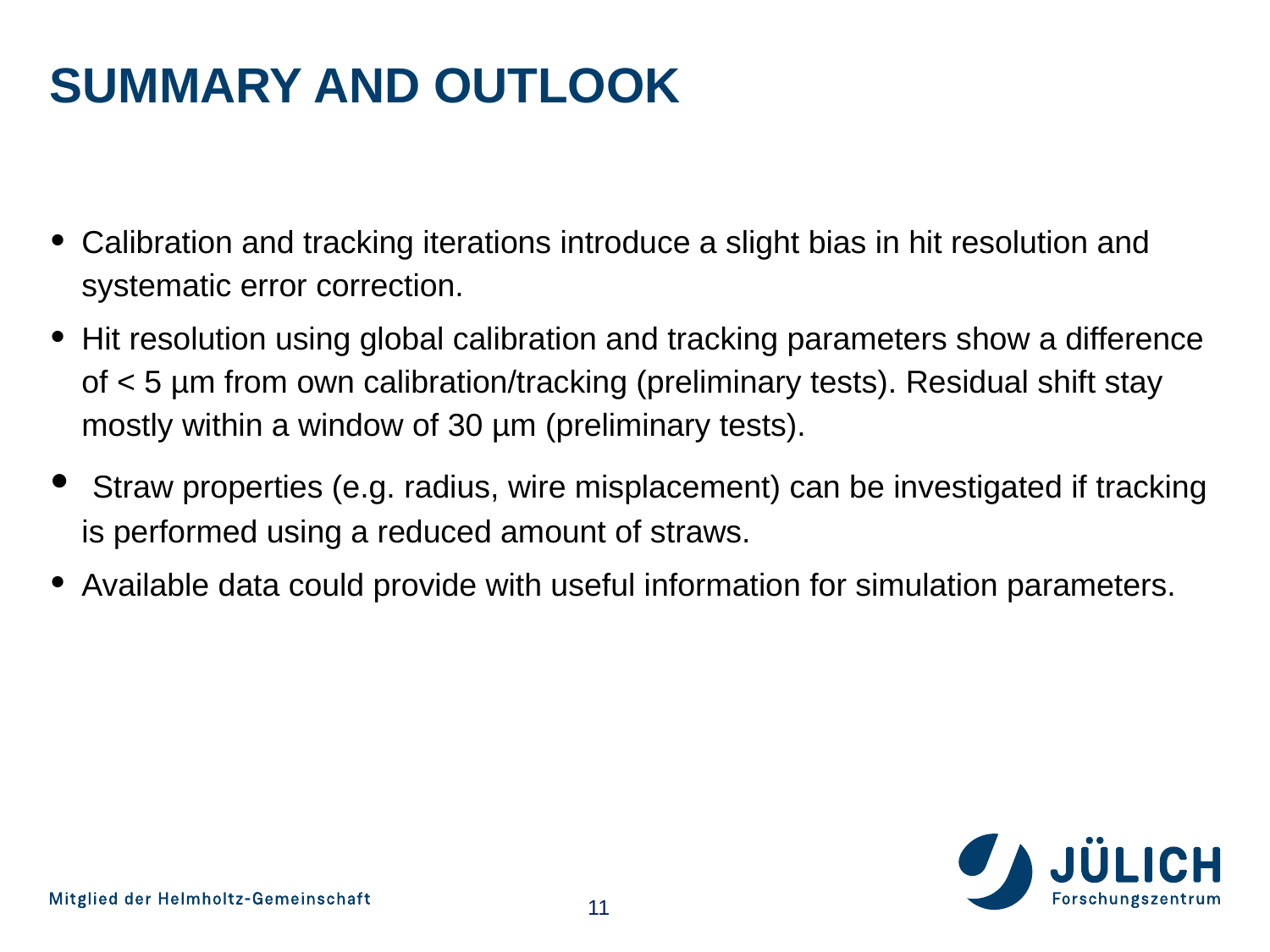

# Summary and outlook
Calibration and tracking iterations introduce a slight bias in hit resolution and systematic error correction.
Hit resolution using global calibration and tracking parameters show a difference of < 5 µm from own calibration/tracking (preliminary tests). Residual shift stay mostly within a window of 30 µm (preliminary tests).
 Straw properties (e.g. radius, wire misplacement) can be investigated if tracking is performed using a reduced amount of straws.
Available data could provide with useful information for simulation parameters.
11